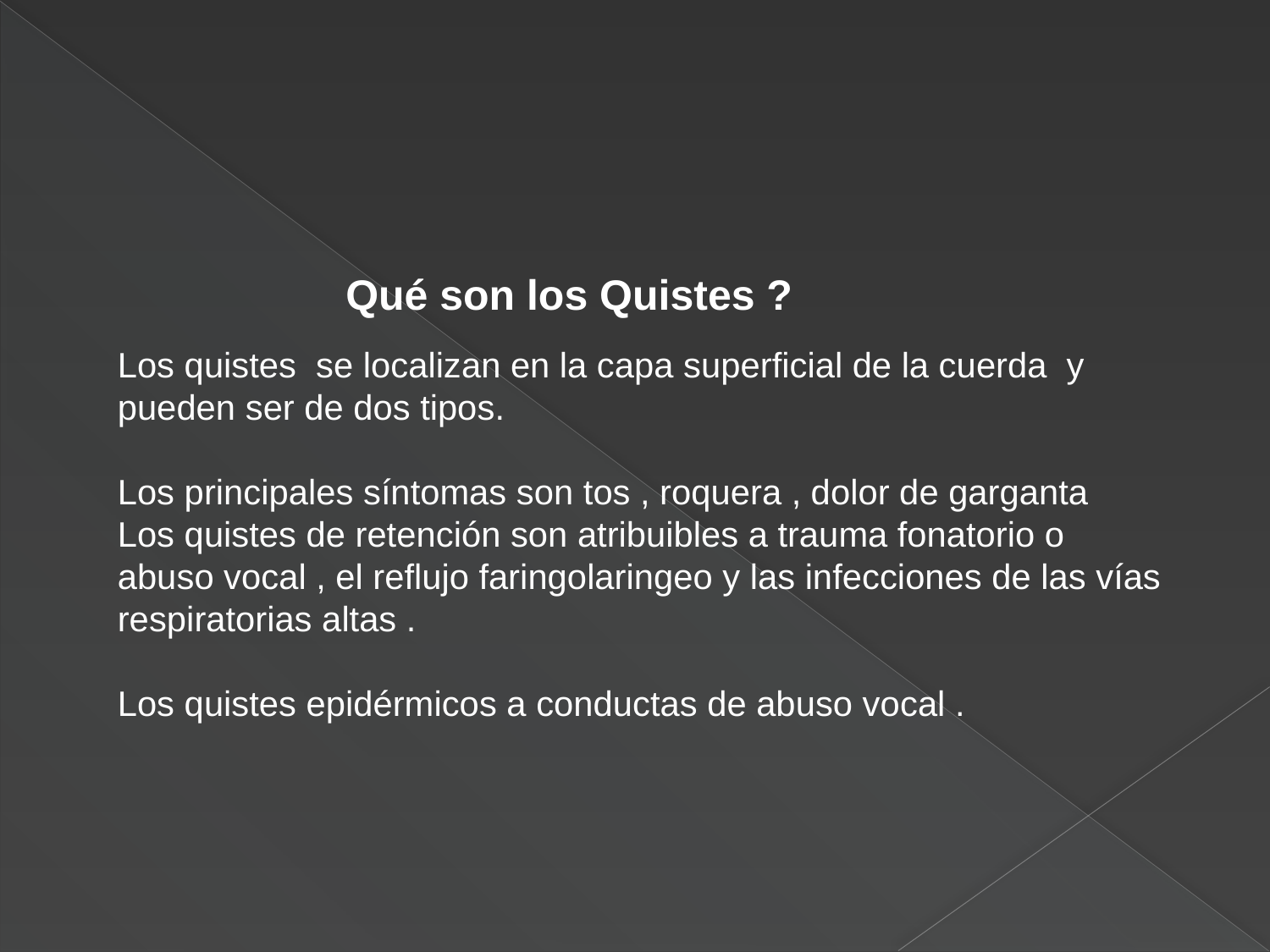

Qué son los Quistes ?

Los quistes  se localizan en la capa superficial de la cuerda  y pueden ser de dos tipos.

Los principales síntomas son tos , roquera , dolor de garganta
Los quistes de retención son atribuibles a trauma fonatorio o abuso vocal , el reflujo faringolaringeo y las infecciones de las vías respiratorias altas .

Los quistes epidérmicos a conductas de abuso vocal .